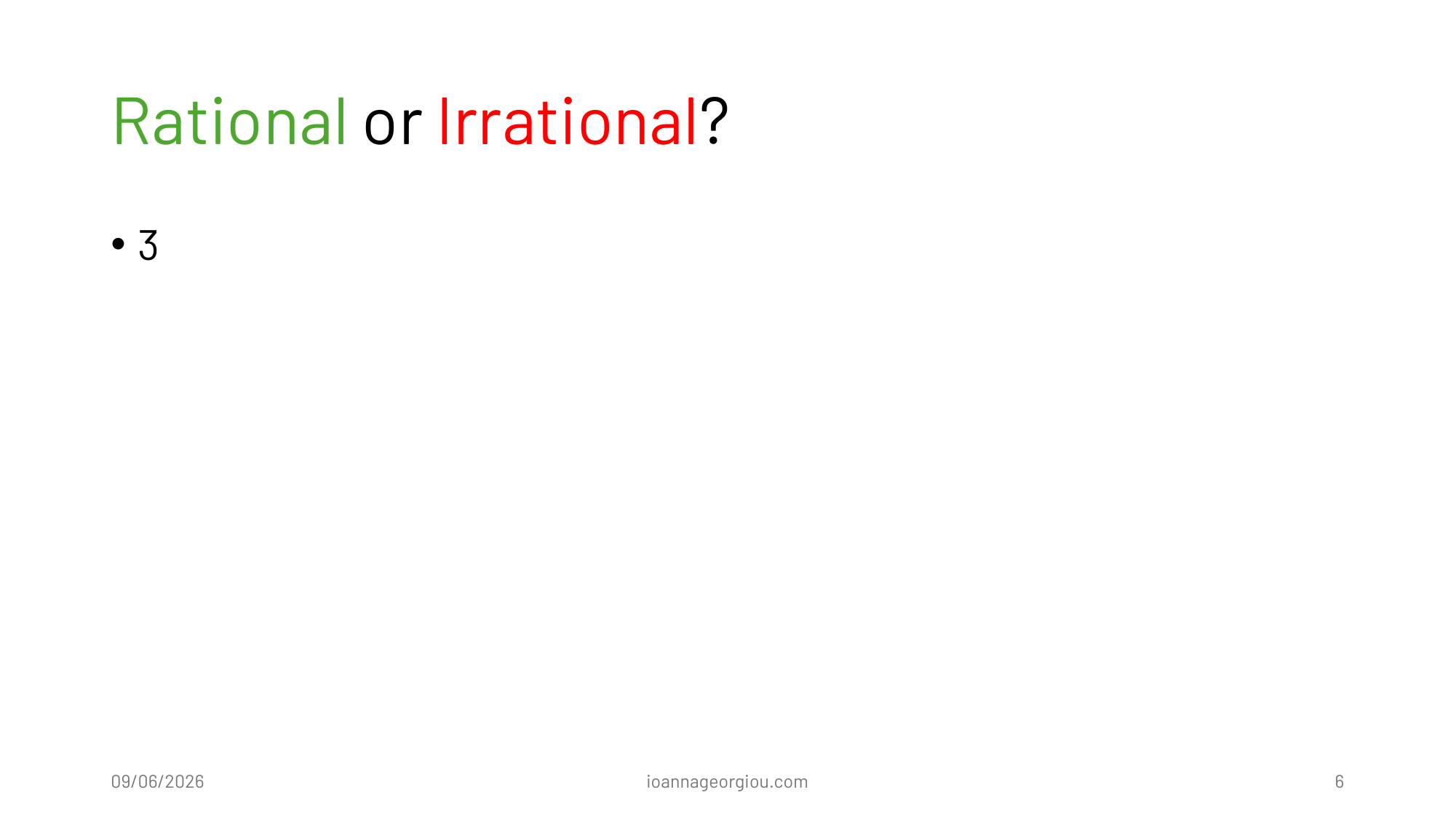

# Rational or Irrational?
3
09/06/2026
ioannageorgiou.com
6